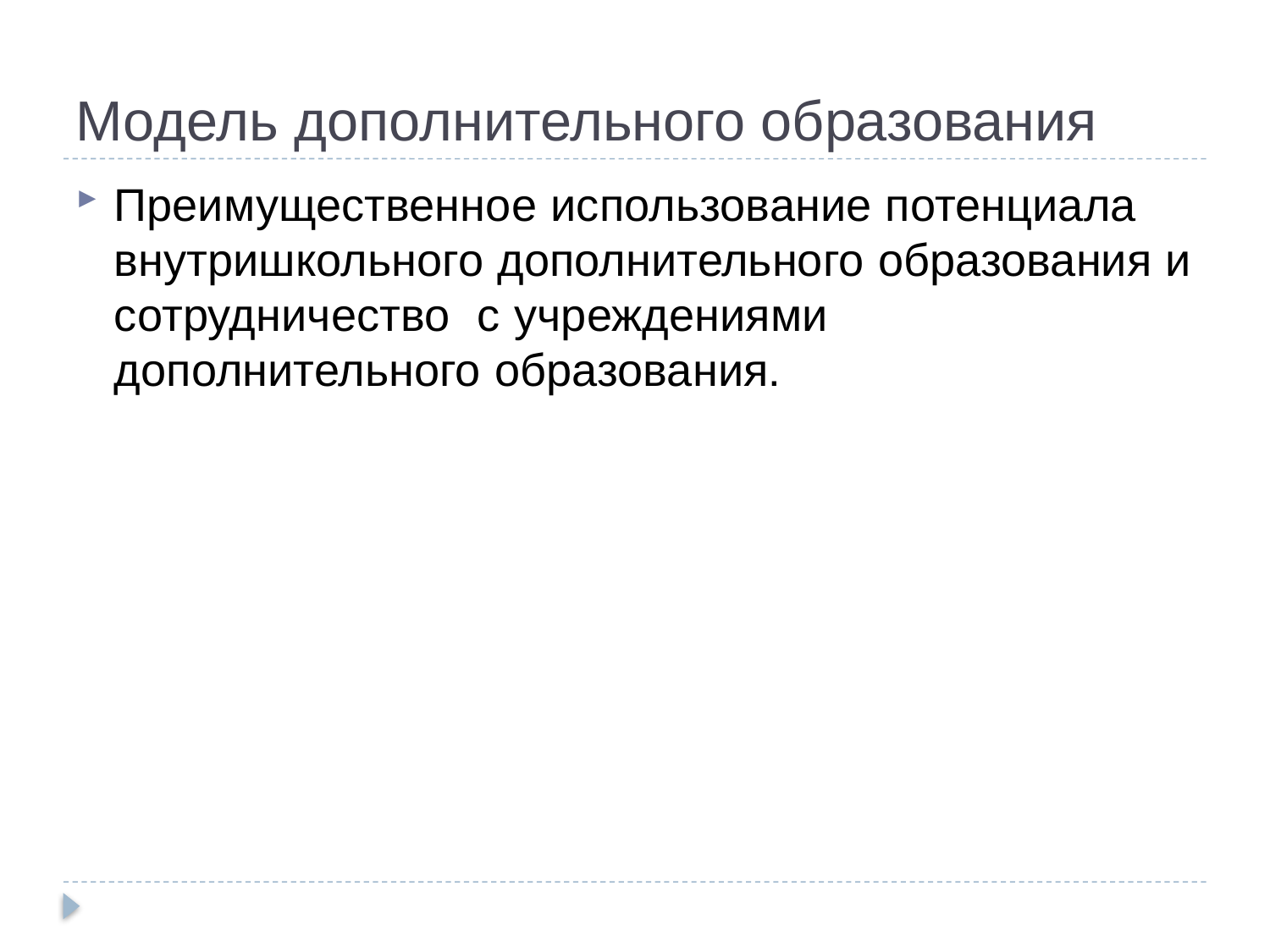

# Модель дополнительного образования
Преимущественное использование потенциала внутришкольного дополнительного образования и сотрудничество  с учреждениями дополнительного образования.